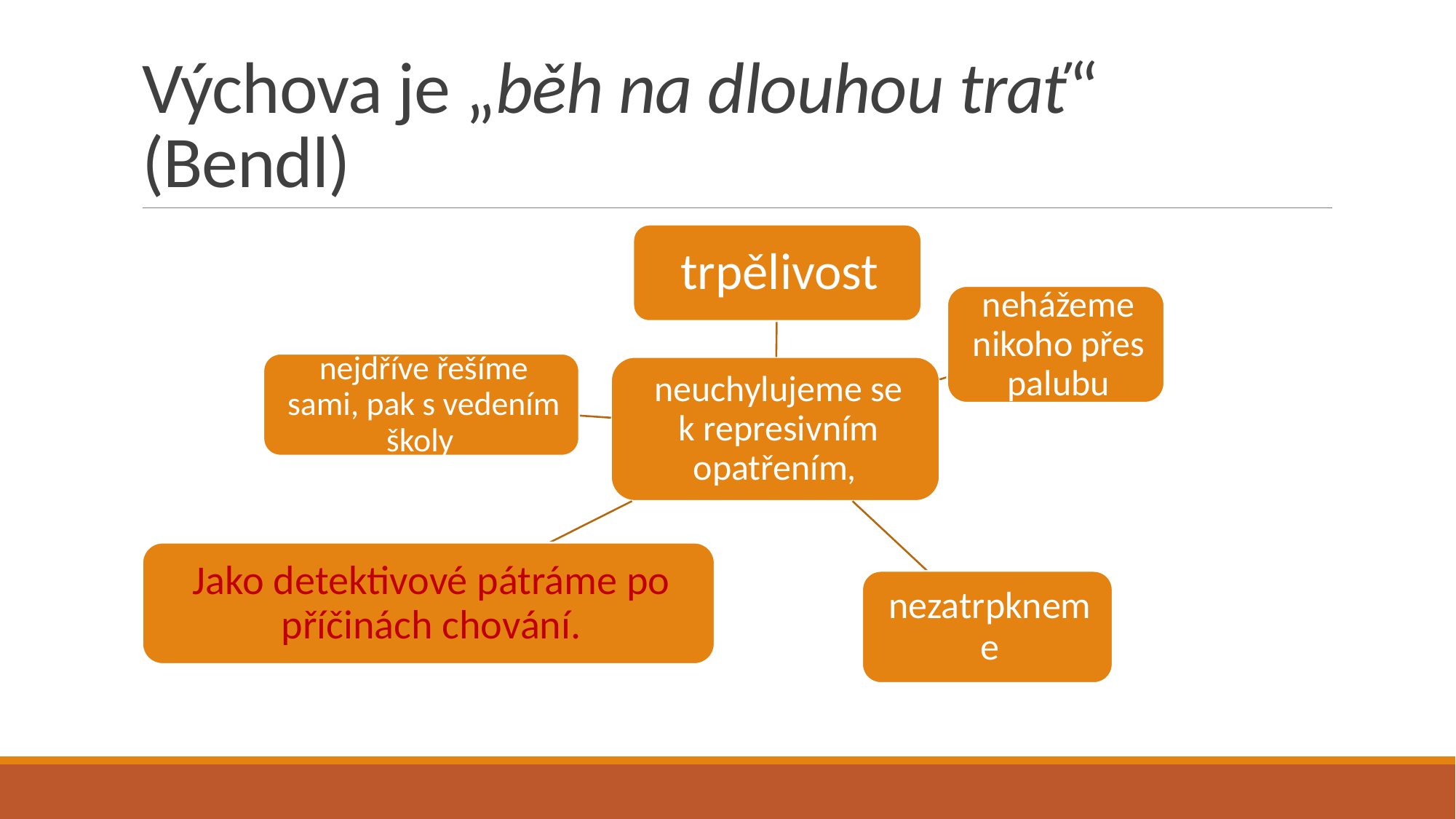

# Výchova je „běh na dlouhou trať“ (Bendl)
neuchylujeme se k represivním opatřením,
trpělivost
nehážeme nikoho přes palubu
nezatrpkneme
Jako detektivové pátráme po příčinách chování.
nejdříve řešíme sami, pak s vedením školy